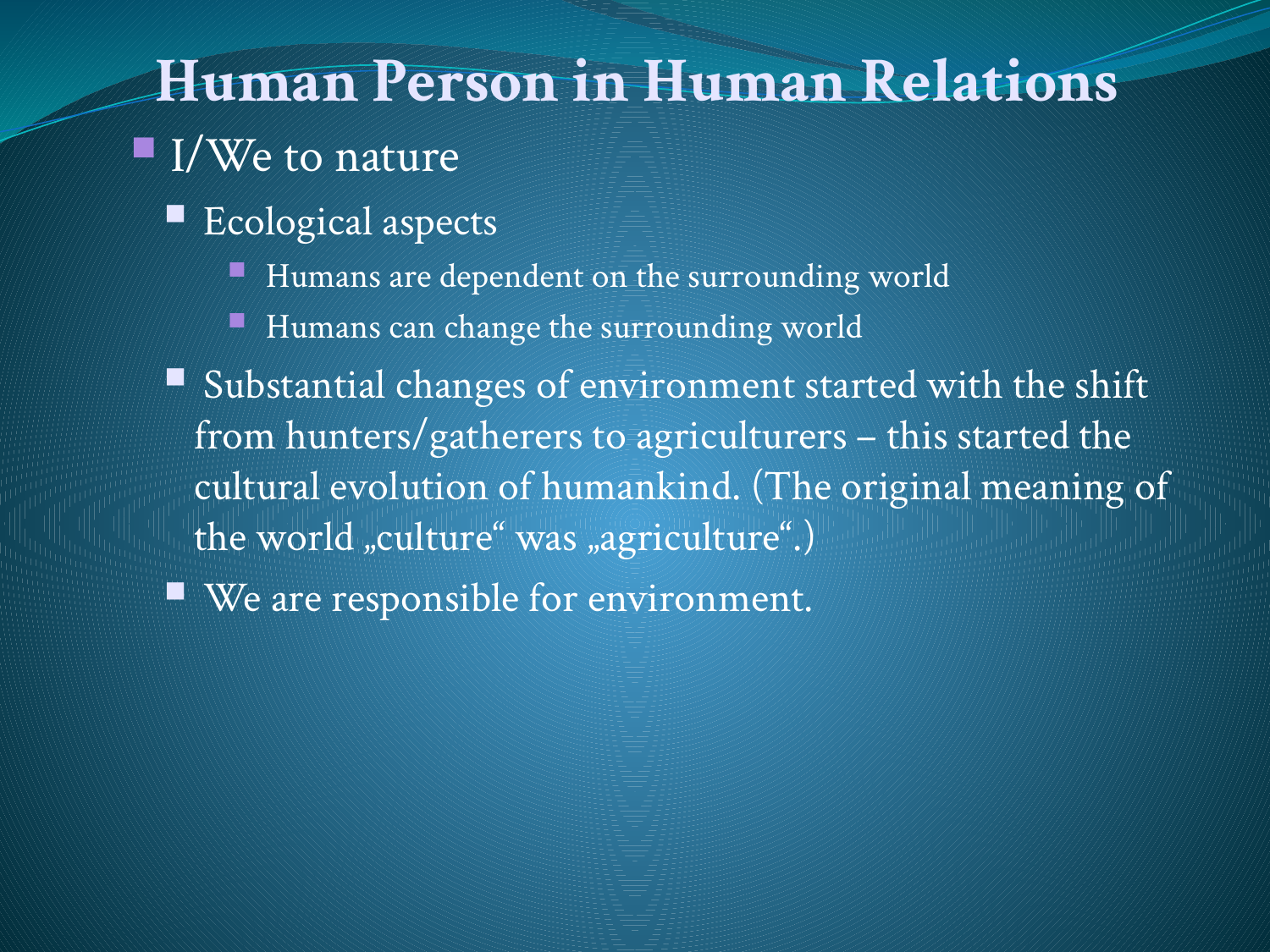

Human Person in Human Relations
I/We to nature
 Ecological aspects
 Humans are dependent on the surrounding world
 Humans can change the surrounding world
 Substantial changes of environment started with the shift from hunters/gatherers to agriculturers – this started the cultural evolution of humankind. (The original meaning of the world „culture“ was „agriculture“.)
 We are responsible for environment.